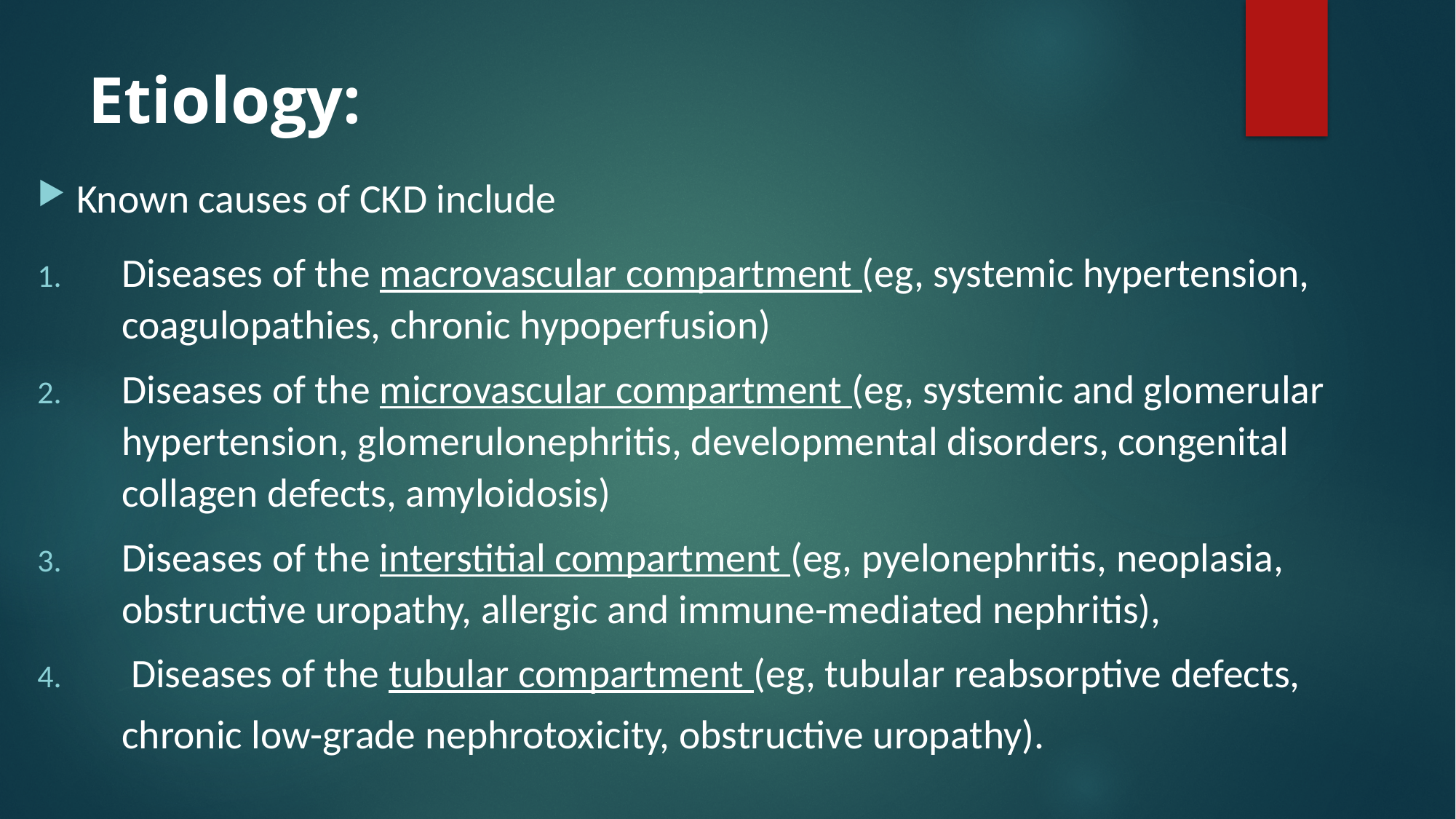

# Etiology:
Known causes of CKD include
Diseases of the macrovascular compartment (eg, systemic hypertension, coagulopathies, chronic hypoperfusion)
Diseases of the microvascular compartment (eg, systemic and glomerular hypertension, glomerulonephritis, developmental disorders, congenital collagen defects, amyloidosis)
Diseases of the interstitial compartment (eg, pyelonephritis, neoplasia, obstructive uropathy, allergic and immune-mediated nephritis),
 Diseases of the tubular compartment (eg, tubular reabsorptive defects, chronic low-grade nephrotoxicity, obstructive uropathy).